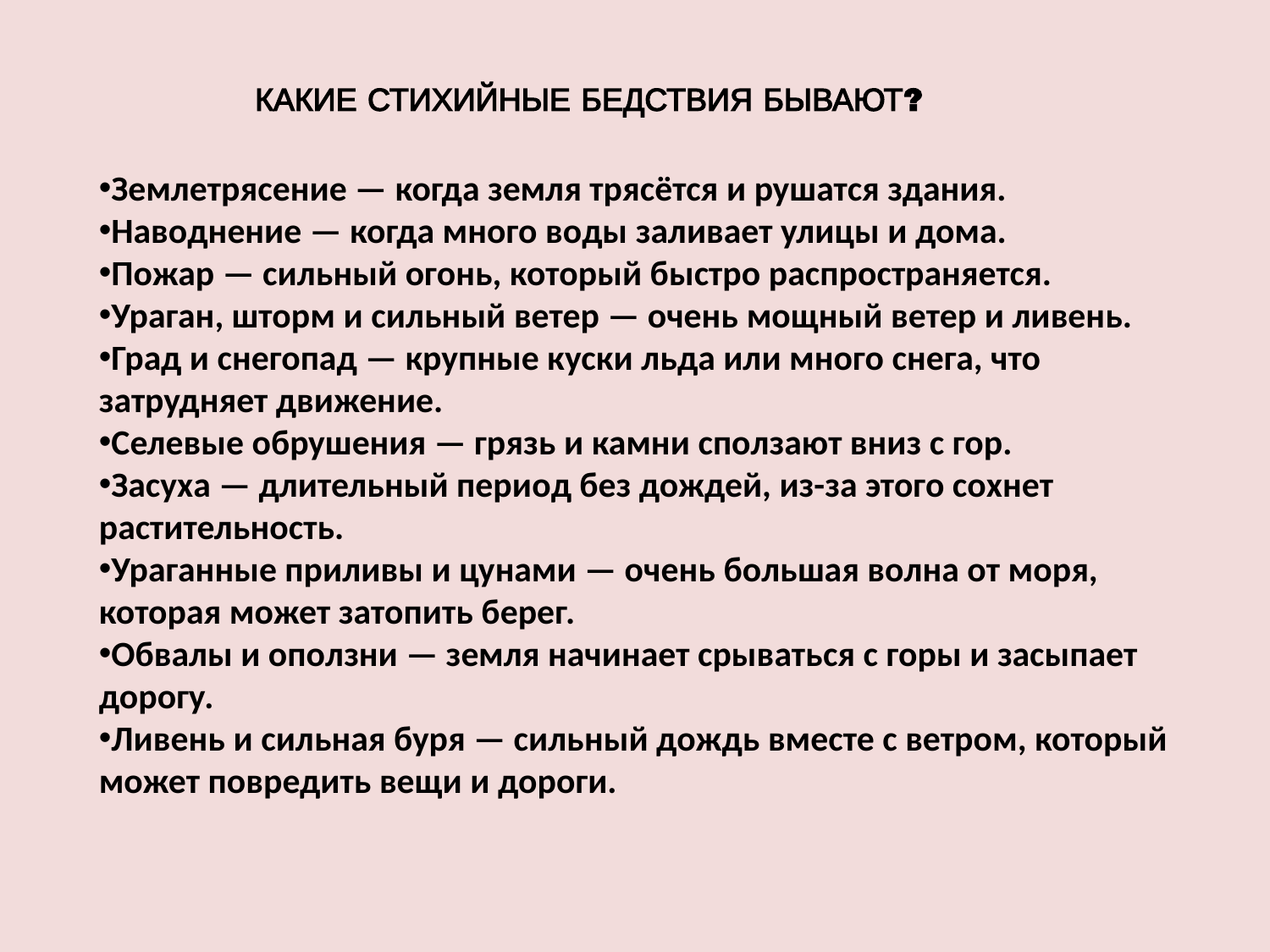

КАКИЕ СТИХИЙНЫЕ БЕДСТВИЯ БЫВАЮТ?
Землетрясение — когда земля трясётся и рушатся здания.
Наводнение — когда много воды заливает улицы и дома.
Пожар — сильный огонь, который быстро распространяется.
Ураган, шторм и сильный ветер — очень мощный ветер и ливень.
Град и снегопад — крупные куски льда или много снега, что затрудняет движение.
Селевые обрушения — грязь и камни сползают вниз с гор.
Засуха — длительный период без дождей, из-за этого сохнет растительность.
Ураганные приливы и цунами — очень большая волна от моря, которая может затопить берег.
Обвалы и оползни — земля начинает срываться с горы и засыпает дорогу.
Ливень и сильная буря — сильный дождь вместе с ветром, который может повредить вещи и дороги.